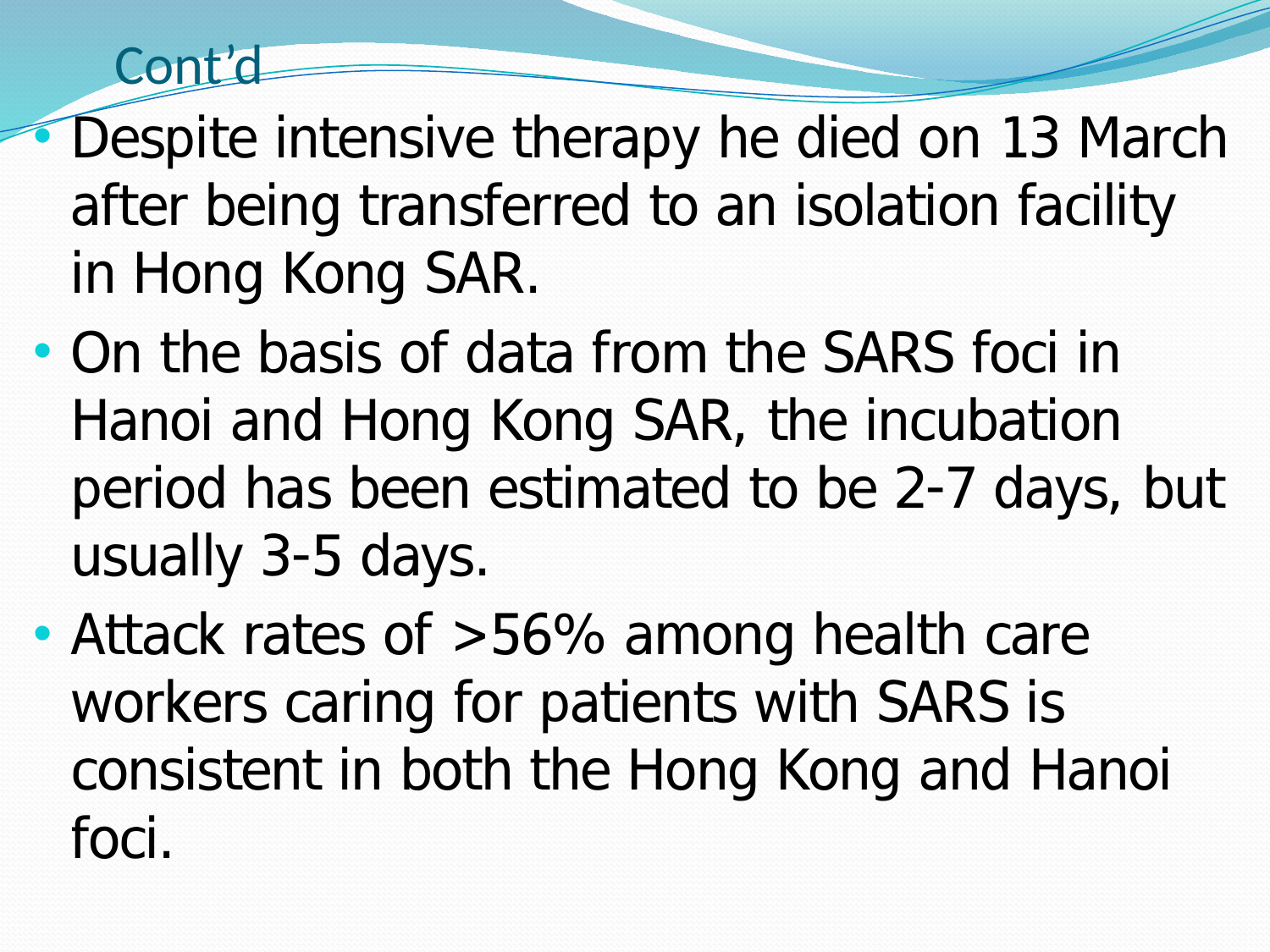

# Cont’d
Despite intensive therapy he died on 13 March after being transferred to an isolation facility in Hong Kong SAR.
On the basis of data from the SARS foci in Hanoi and Hong Kong SAR, the incubation period has been estimated to be 2-7 days, but usually 3-5 days.
Attack rates of >56% among health care workers caring for patients with SARS is consistent in both the Hong Kong and Hanoi foci.